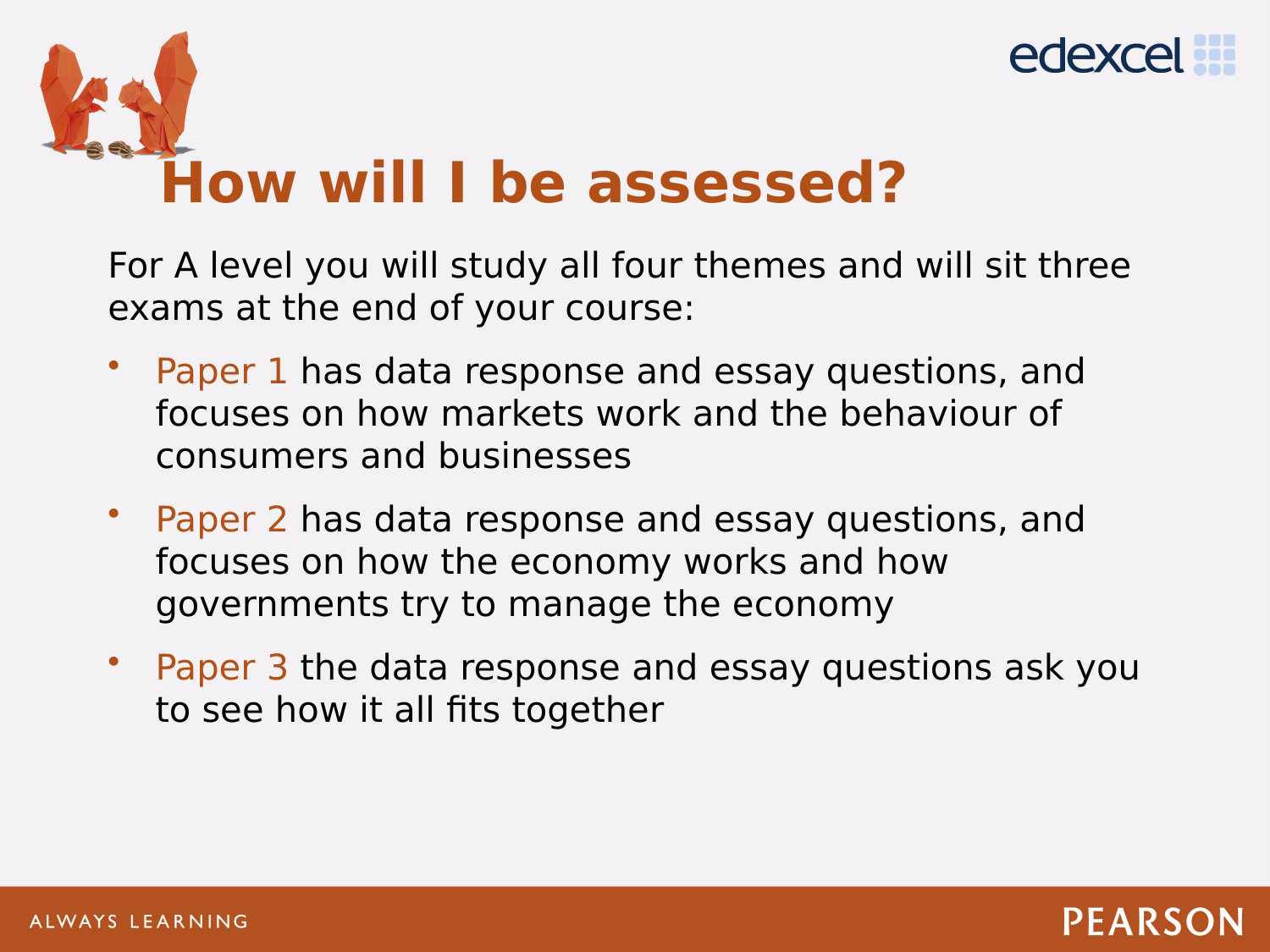

# How will I be assessed?
For A level you will study all four themes and will sit three exams at the end of your course:
Paper 1 has data response and essay questions, and focuses on how markets work and the behaviour of consumers and businesses
Paper 2 has data response and essay questions, and focuses on how the economy works and how governments try to manage the economy
Paper 3 the data response and essay questions ask you to see how it all fits together